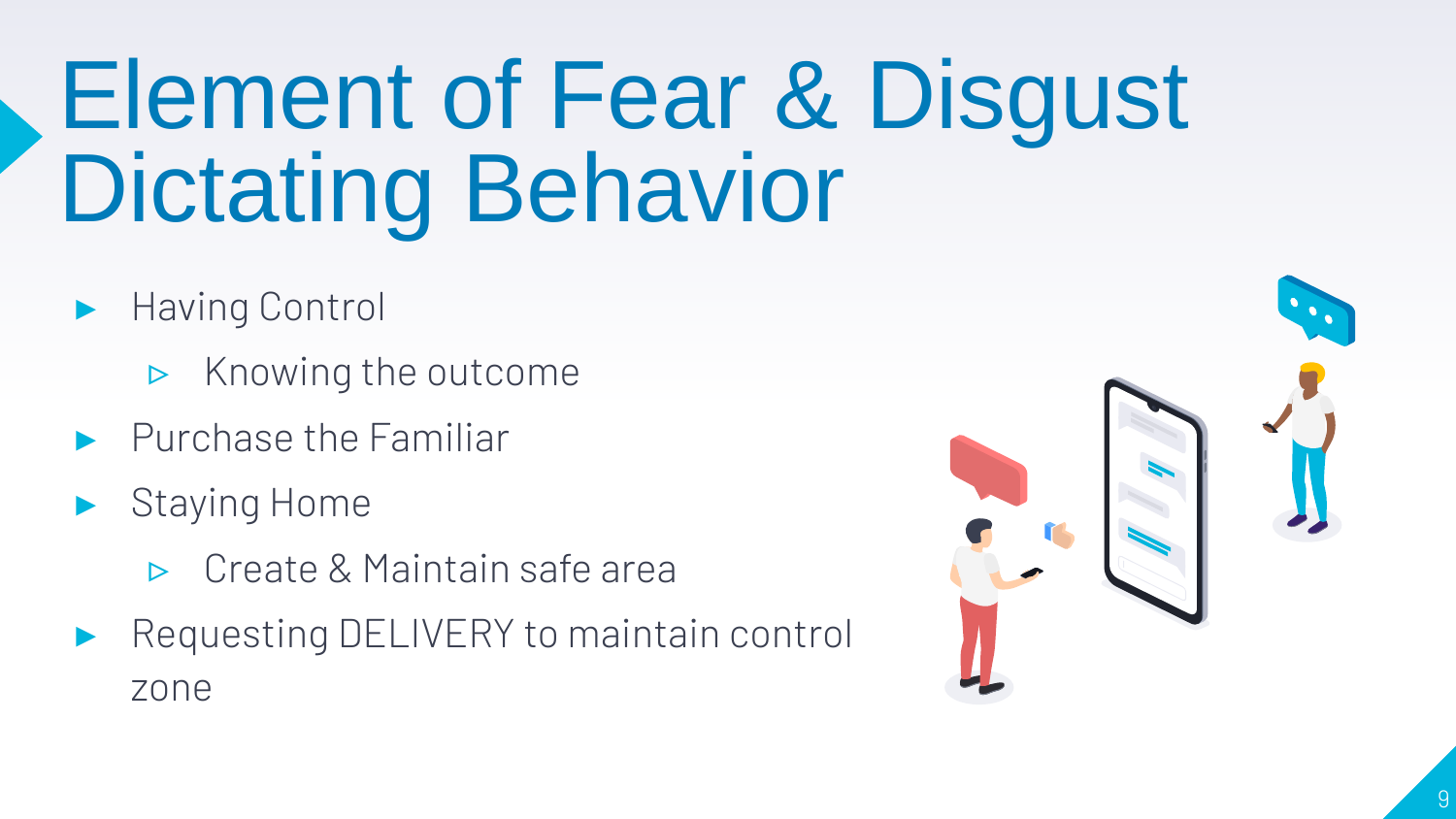

# Element of Fear & Disgust Dictating Behavior
Having Control
Knowing the outcome
Purchase the Familiar
Staying Home
Create & Maintain safe area
Requesting DELIVERY to maintain control zone

9